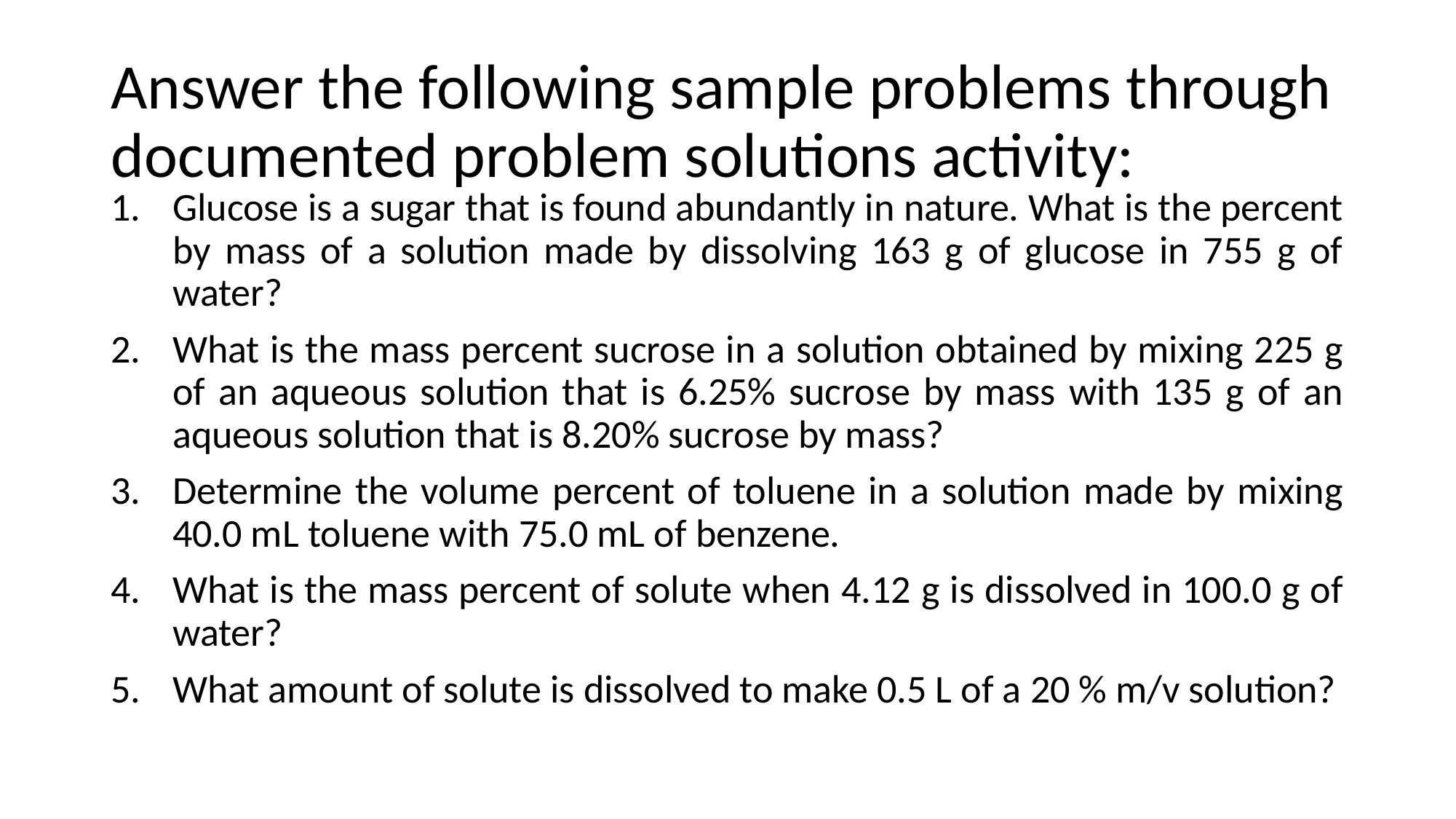

# Answer the following sample problems through documented problem solutions activity:
Glucose is a sugar that is found abundantly in nature. What is the percent by mass of a solution made by dissolving 163 g of glucose in 755 g of water?
What is the mass percent sucrose in a solution obtained by mixing 225 g of an aqueous solution that is 6.25% sucrose by mass with 135 g of an aqueous solution that is 8.20% sucrose by mass?
Determine the volume percent of toluene in a solution made by mixing 40.0 mL toluene with 75.0 mL of benzene.
What is the mass percent of solute when 4.12 g is dissolved in 100.0 g of water?
What amount of solute is dissolved to make 0.5 L of a 20 % m/v solution?